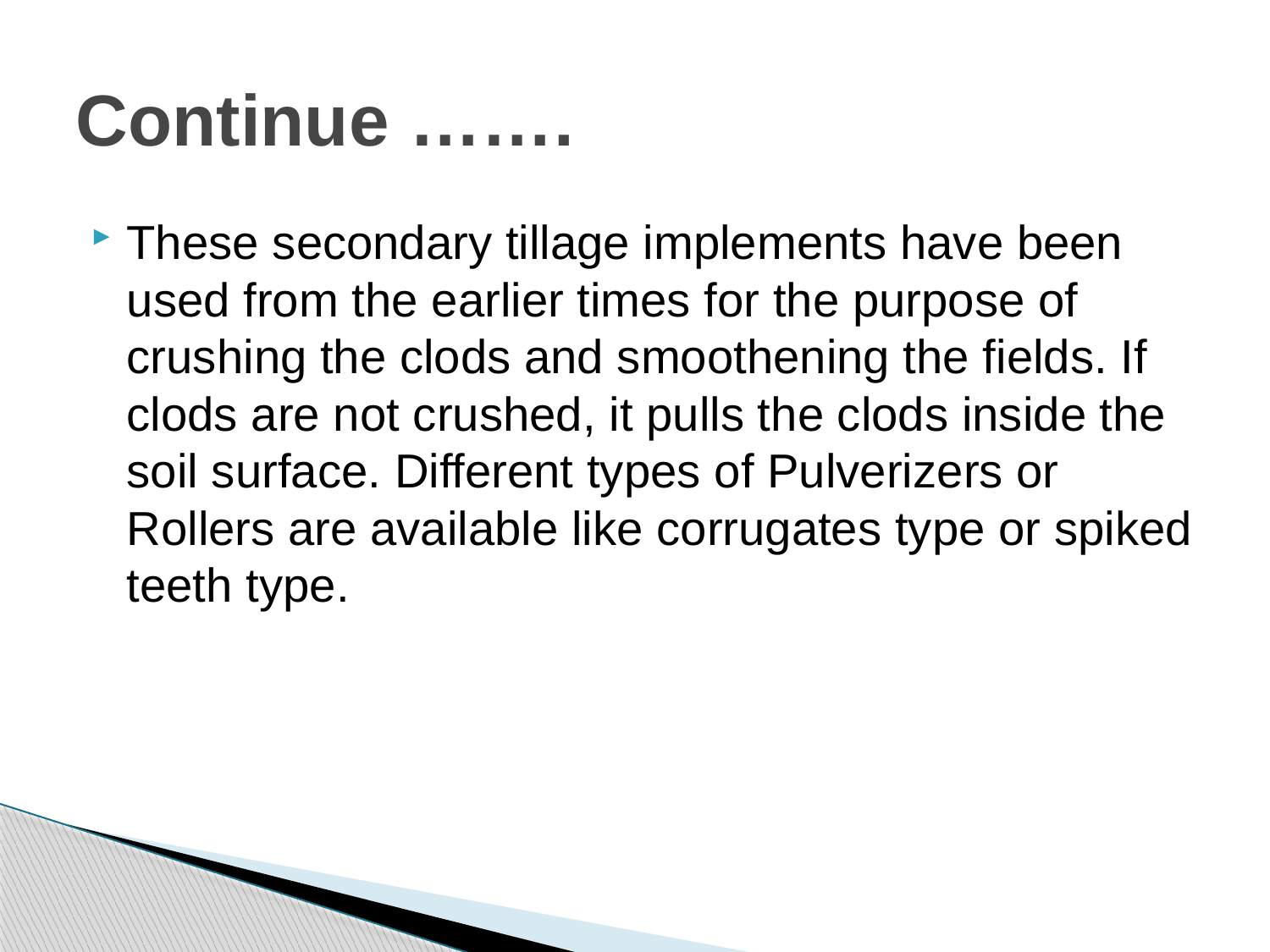

# Continue …….
These secondary tillage implements have been used from the earlier times for the purpose of crushing the clods and smoothening the fields. If clods are not crushed, it pulls the clods inside the soil surface. Different types of Pulverizers or Rollers are available like corrugates type or spiked teeth type.